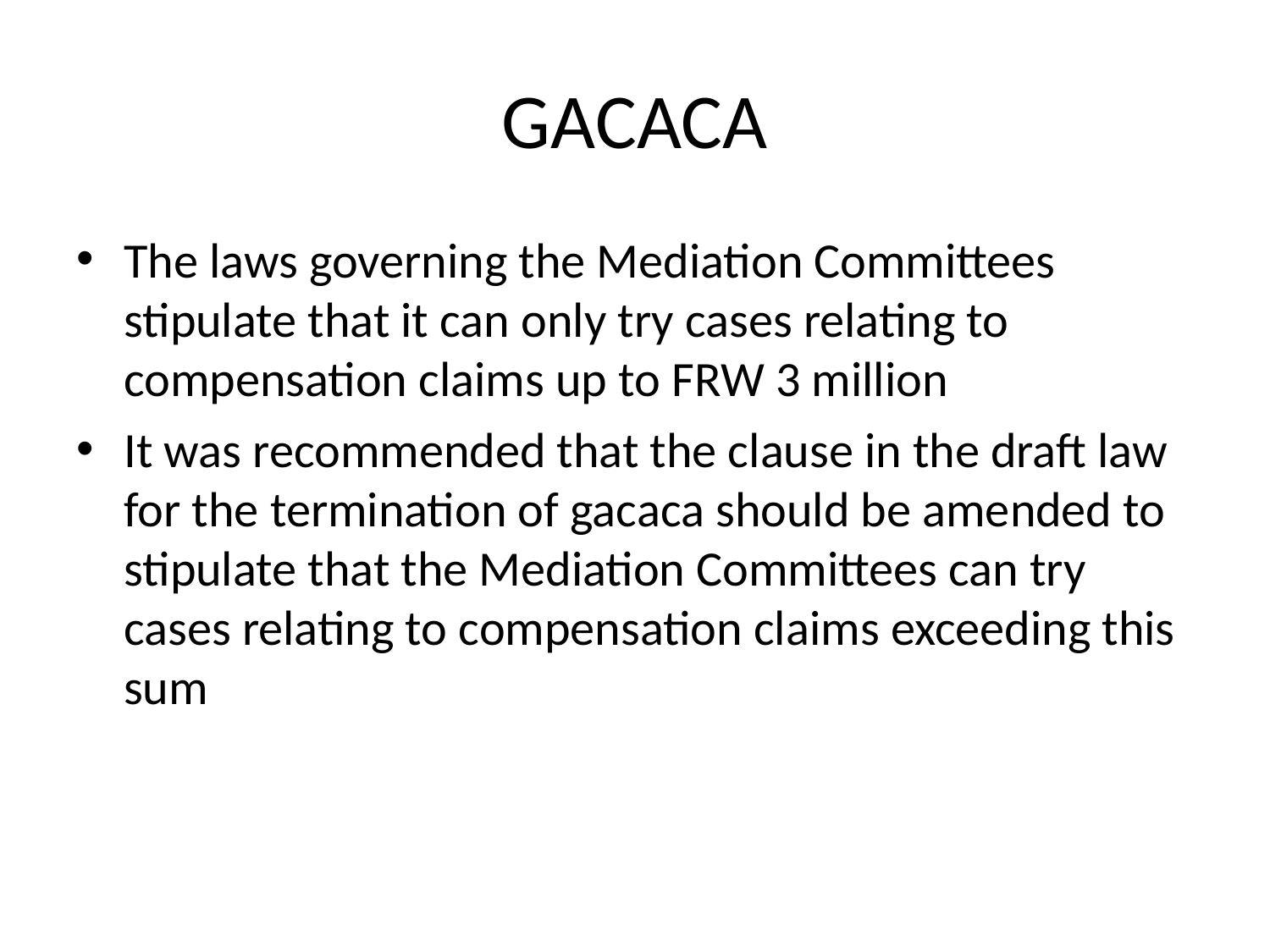

# GACACA
The laws governing the Mediation Committees stipulate that it can only try cases relating to compensation claims up to FRW 3 million
It was recommended that the clause in the draft law for the termination of gacaca should be amended to stipulate that the Mediation Committees can try cases relating to compensation claims exceeding this sum